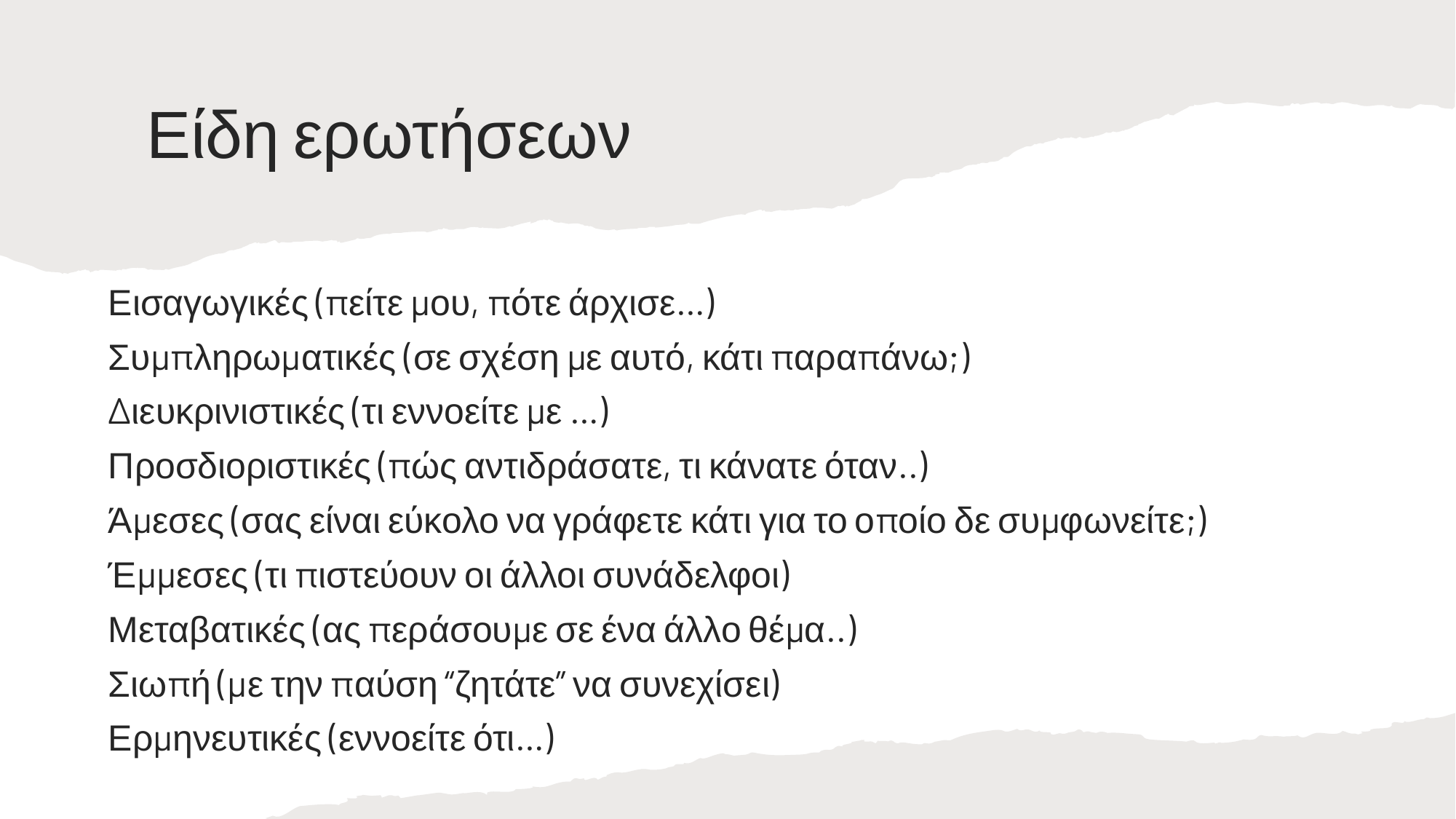

# Είδη ερωτήσεων

Εισαγωγικές (πείτε μου, πότε άρχισε…)
Συμπληρωματικές (σε σχέση με αυτό, κάτι παραπάνω;)
Διευκρινιστικές (τι εννοείτε με …)
Προσδιοριστικές (πώς αντιδράσατε, τι κάνατε όταν..)
Άμεσες (σας είναι εύκολο να γράφετε κάτι για το οποίο δε συμφωνείτε;)
Έμμεσες (τι πιστεύουν οι άλλοι συνάδελφοι)
Μεταβατικές (ας περάσουμε σε ένα άλλο θέμα..)
Σιωπή (με την παύση “ζητάτε” να συνεχίσει)
Ερμηνευτικές (εννοείτε ότι…)